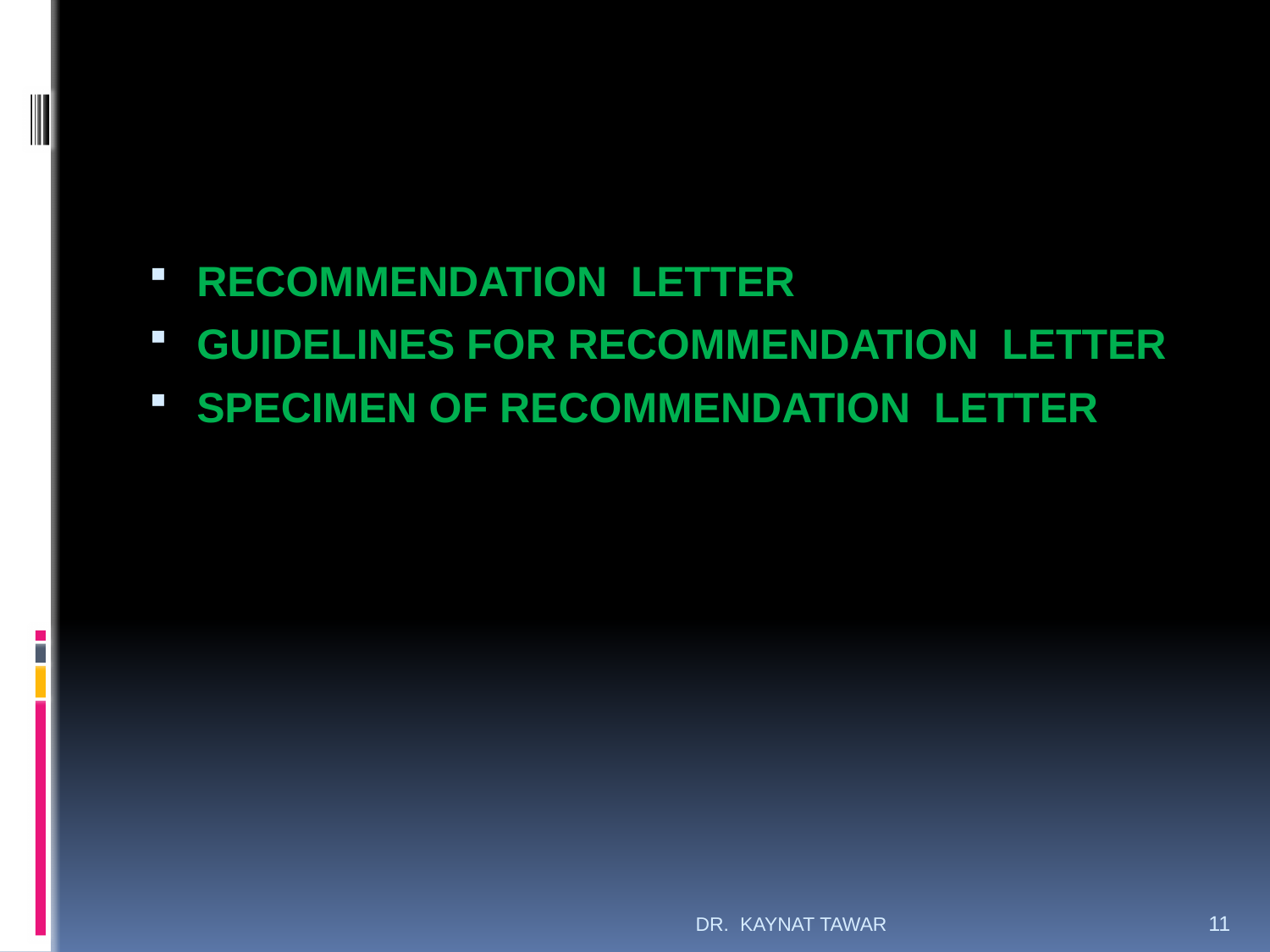

#
RECOMMENDATION  LETTER
GUIDELINES FOR RECOMMENDATION  LETTER
SPECIMEN OF RECOMMENDATION  LETTER

DR.  KAYNAT TAWAR
11